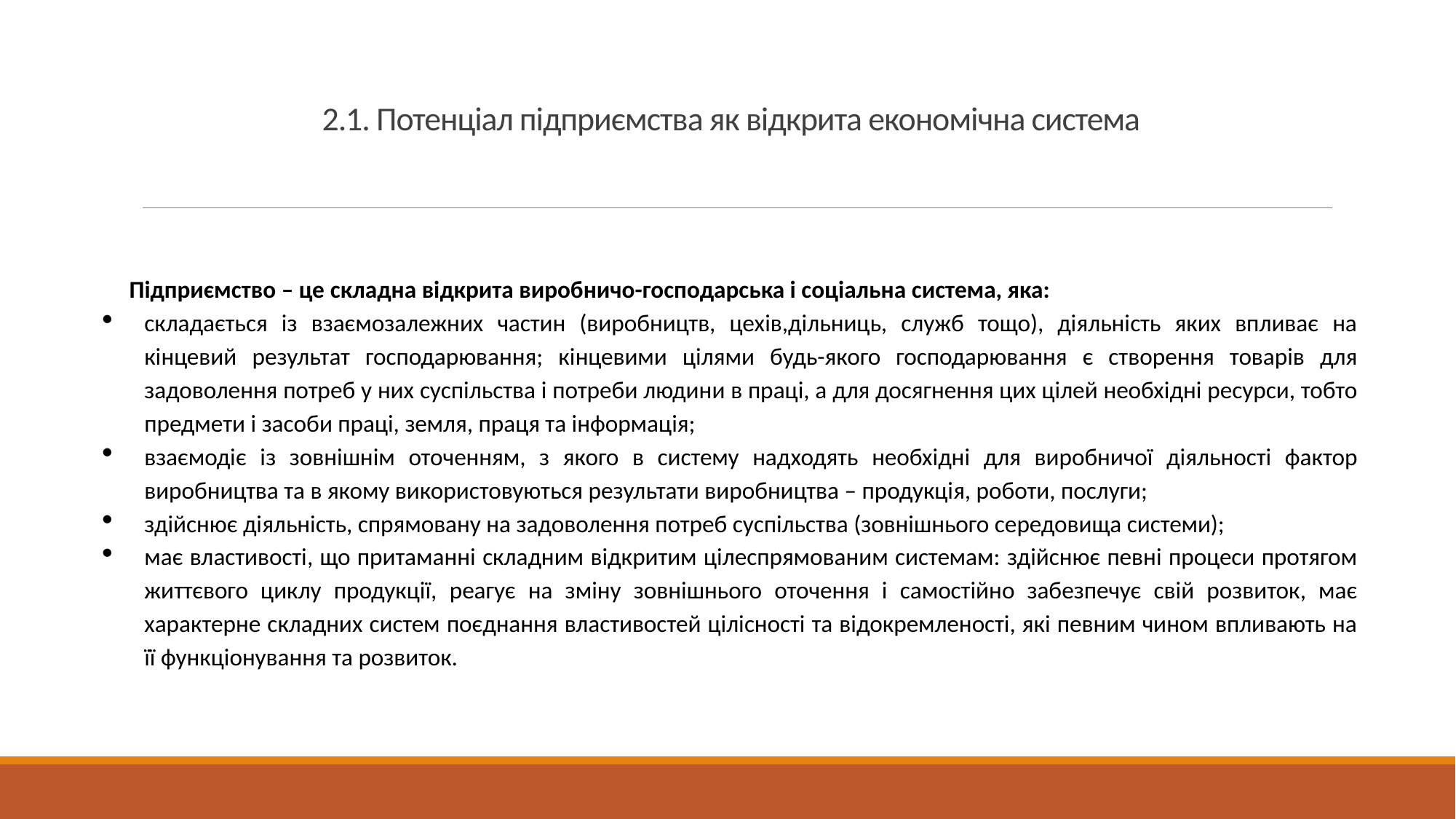

# 2.1. Потенціал підприємства як відкрита економічна система

Підприємство – це складна відкрита виробничо-господарська і соціальна система, яка:
складається із взаємозалежних частин (виробництв, цехів,дільниць, служб тощо), діяльність яких впливає на кінцевий результат господарювання; кінцевими цілями будь-якого господарювання є створення товарів для задоволення потреб у них суспільства і потреби людини в праці, а для досягнення цих цілей необхідні ресурси, тобто предмети і засоби праці, земля, праця та інформація;
взаємодіє із зовнішнім оточенням, з якого в систему надходять необхідні для виробничої діяльності фактор виробництва та в якому використовуються результати виробництва – продукція, роботи, послуги;
здійснює діяльність, спрямовану на задоволення потреб суспільства (зовнішнього середовища системи);
має властивості, що притаманні складним відкритим цілеспрямованим системам: здійснює певні процеси протягом життєвого циклу продукції, реагує на зміну зовнішнього оточення і самостійно забезпечує свій розвиток, має характерне складних систем поєднання властивостей цілісності та відокремленості, які певним чином впливають на її функціонування та розвиток.